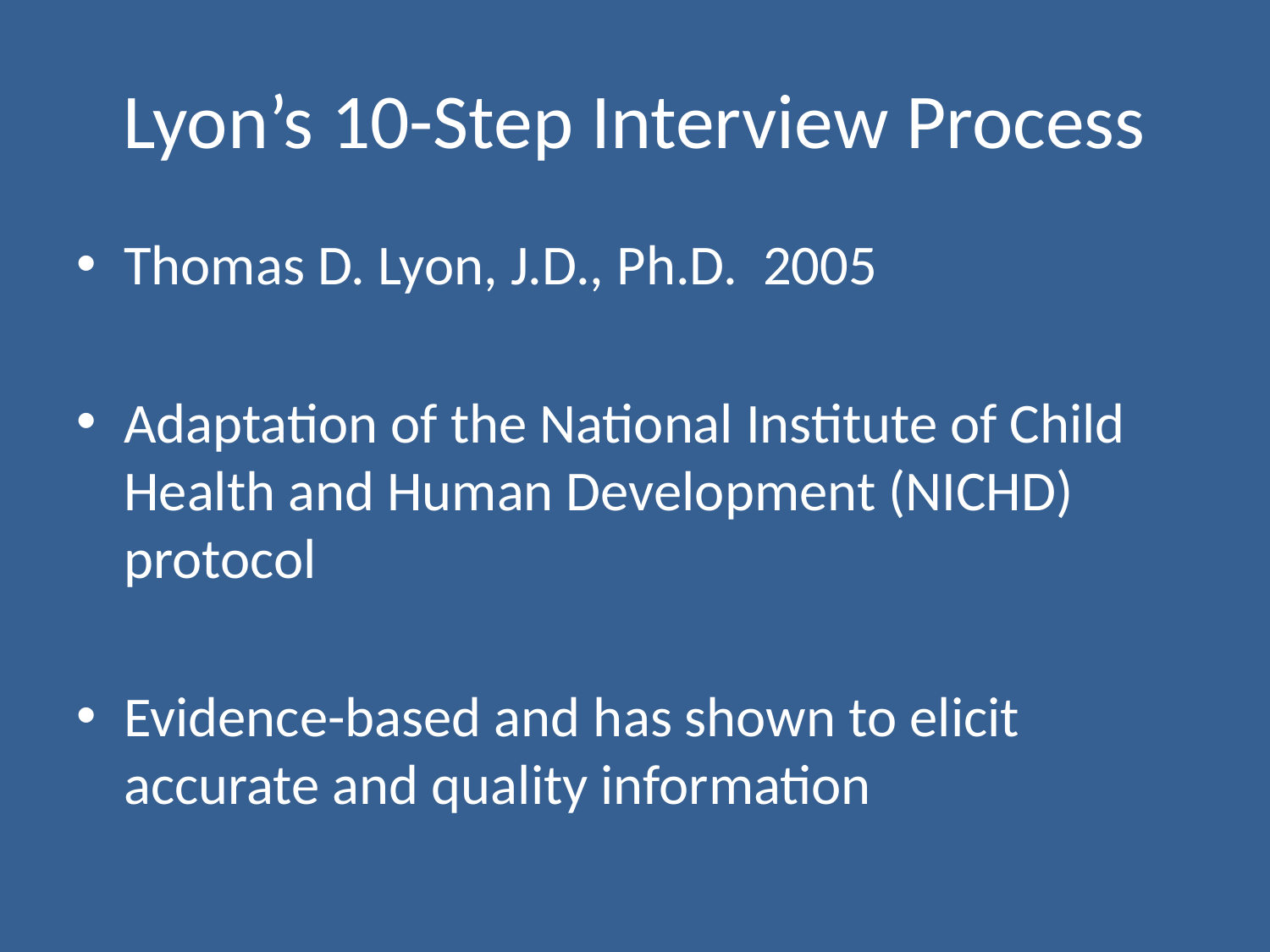

# Lyon’s 10-Step Interview Process
Thomas D. Lyon, J.D., Ph.D.  2005

Adaptation of the National Institute of Child Health and Human Development (NICHD) protocol

Evidence-based and has shown to elicit accurate and quality information